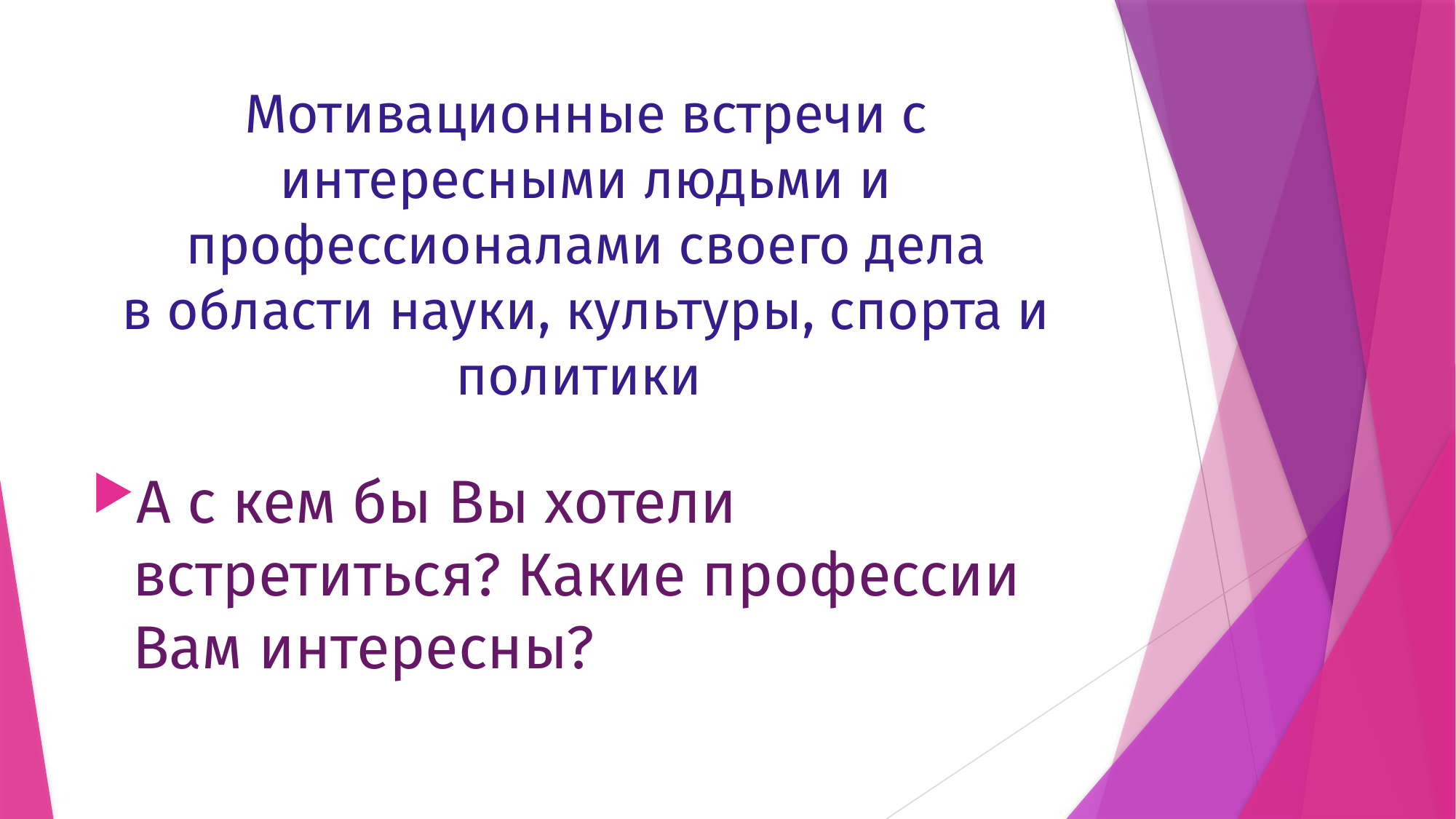

# Мотивационные встречи с интересными людьми и профессионалами своего дела в области науки, культуры, спорта и политики
А с кем бы Вы хотели встретиться? Какие профессии Вам интересны?